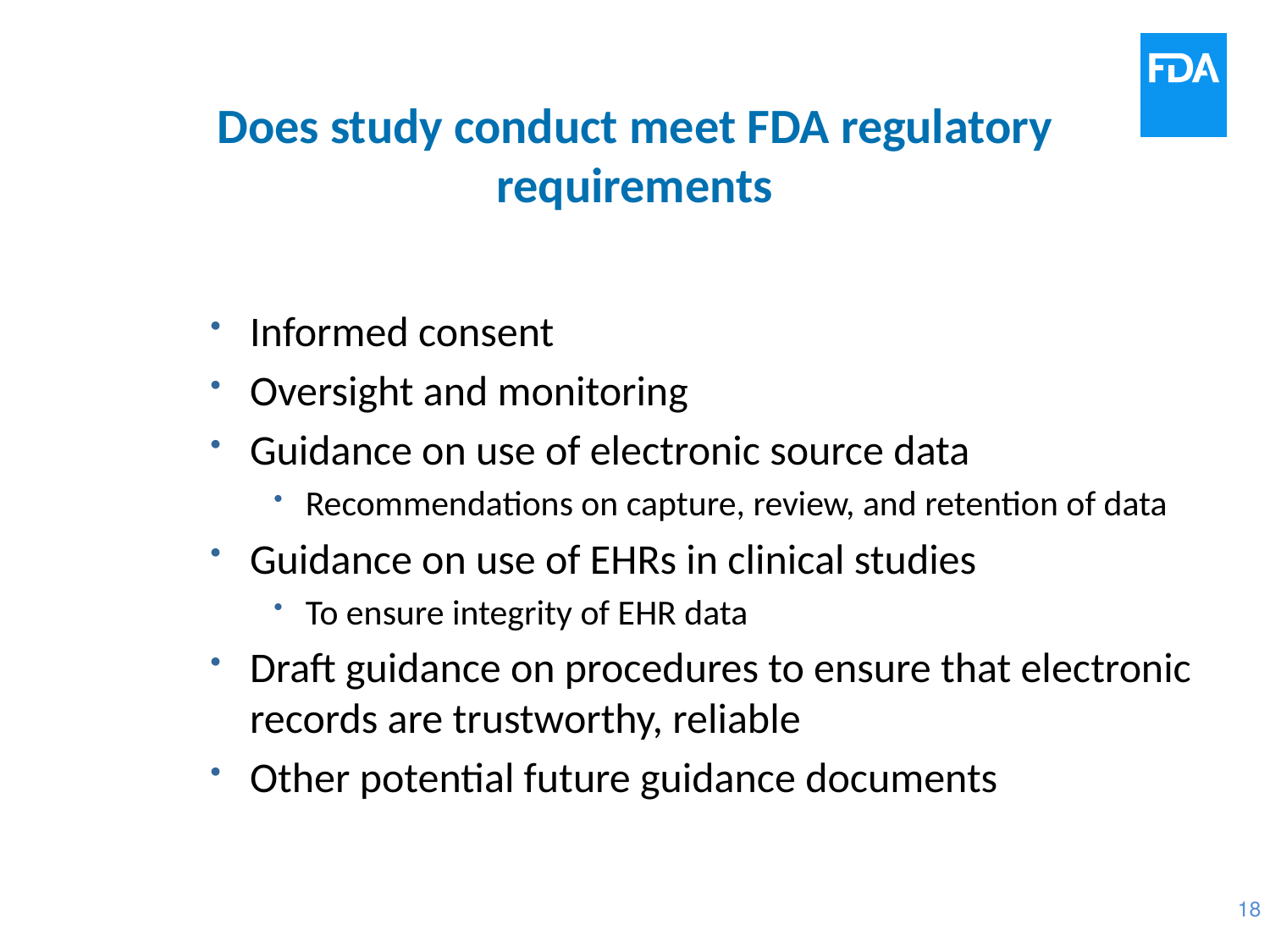

# Does study conduct meet FDA regulatory requirements
Informed consent
Oversight and monitoring
Guidance on use of electronic source data
Recommendations on capture, review, and retention of data
Guidance on use of EHRs in clinical studies
To ensure integrity of EHR data
Draft guidance on procedures to ensure that electronic records are trustworthy, reliable
Other potential future guidance documents